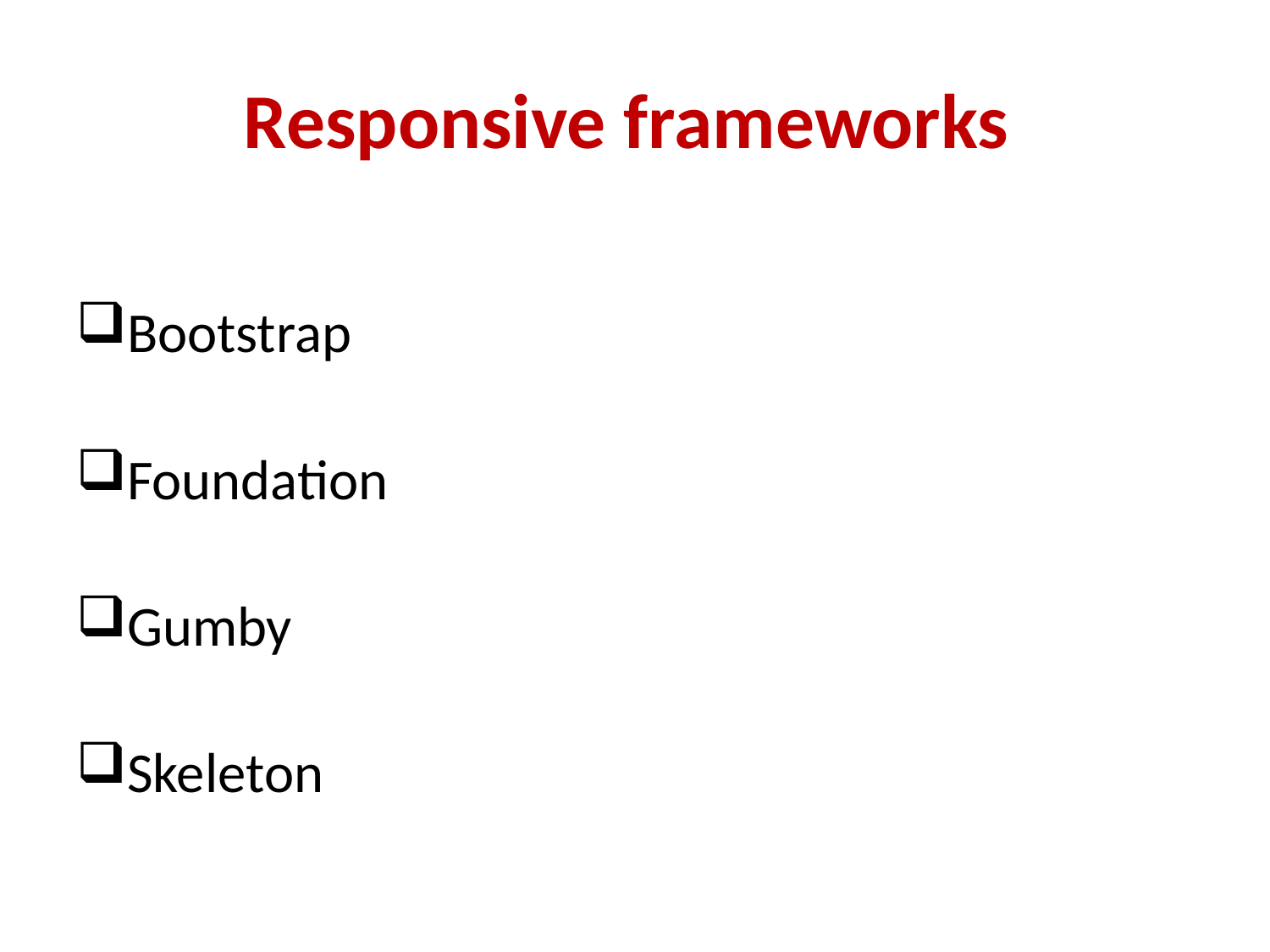

# Responsive frameworks
Bootstrap
Foundation
Gumby
Skeleton